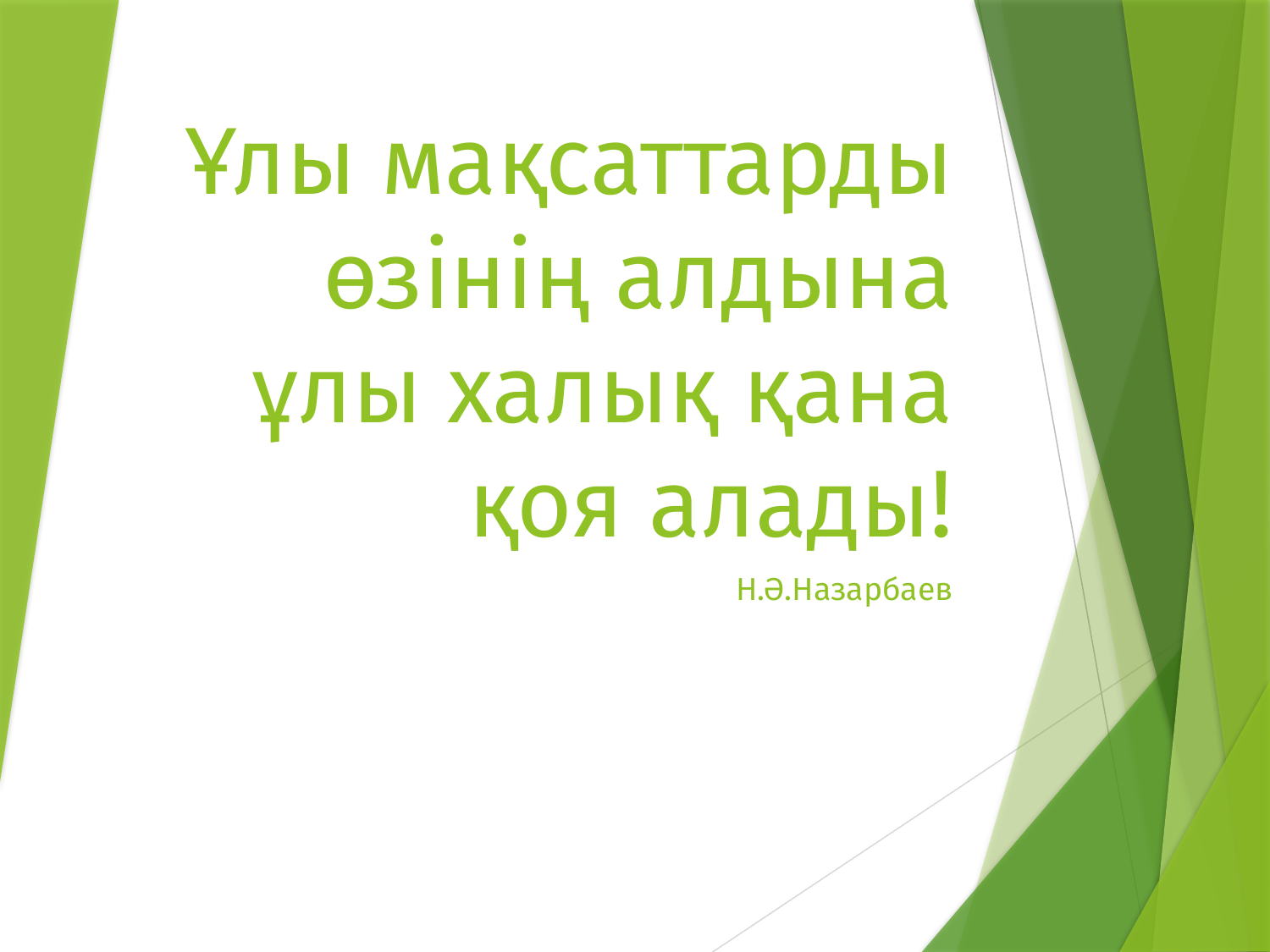

# Ұлы мақсаттарды өзінің алдына ұлы халық қана қоя алады!
Н.Ә.Назарбаев